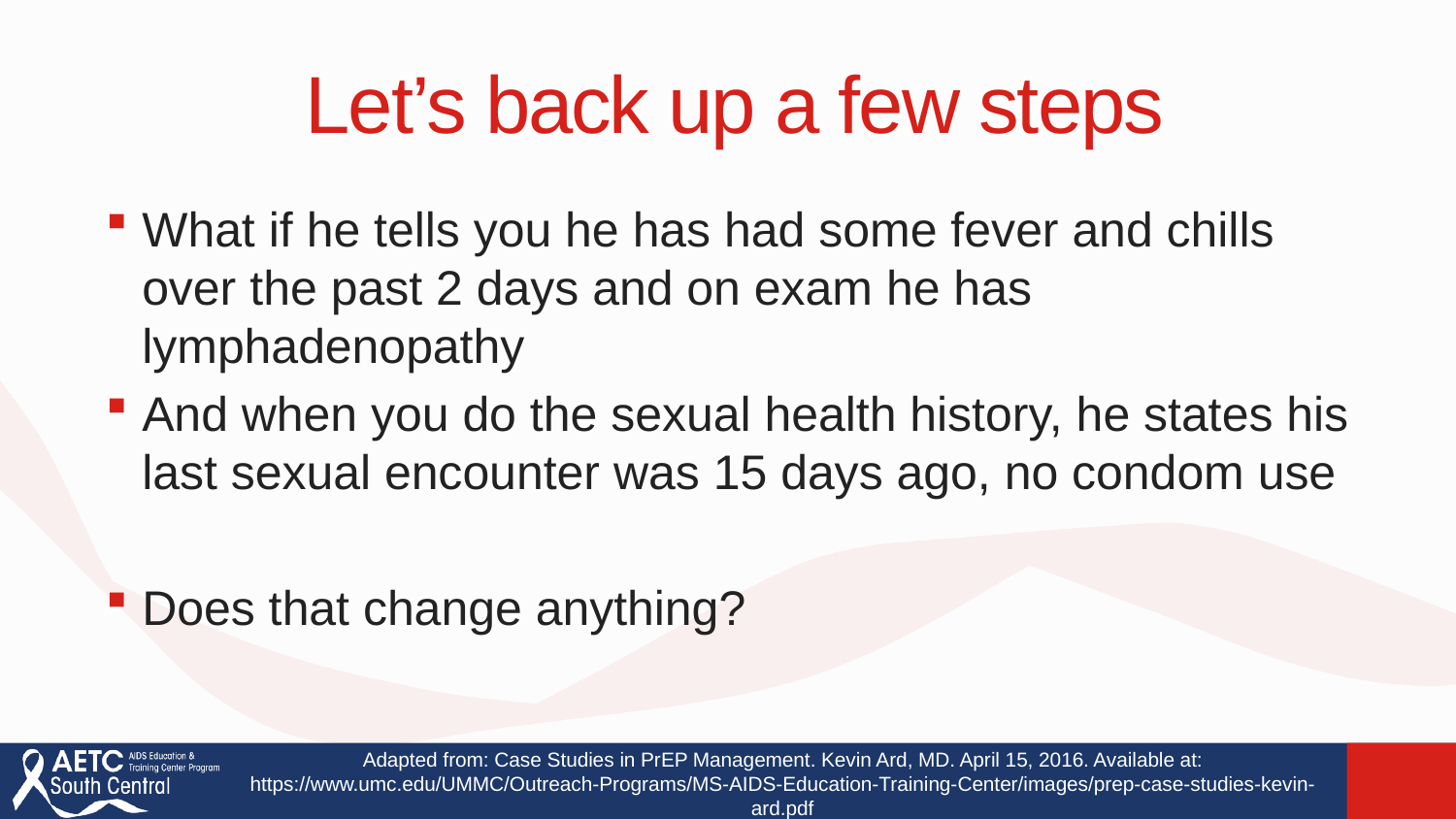

# Let’s back up a few steps
What if he tells you he has had some fever and chills over the past 2 days and on exam he has lymphadenopathy
And when you do the sexual health history, he states his last sexual encounter was 15 days ago, no condom use

Does that change anything?

Adapted from: Case Studies in PrEP Management. Kevin Ard, MD. April 15, 2016. Available at: https://www.umc.edu/UMMC/Outreach-Programs/MS-AIDS-Education-Training-Center/images/prep-case-studies-kevin-ard.pdf